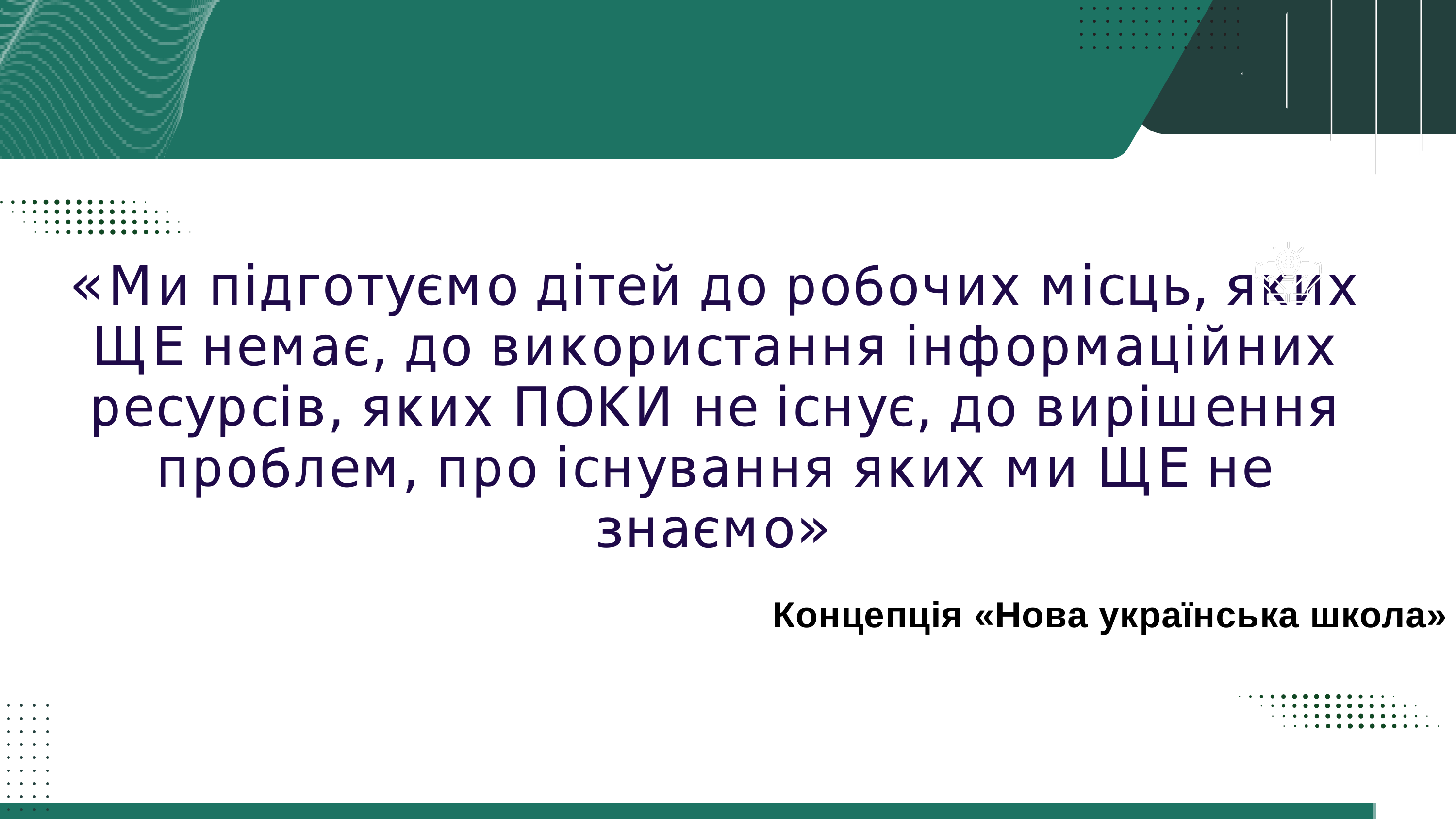

«Ми підготуємо дітей до робочих місць, яких ЩЕ немає, до використання інформаційних ресурсів, яких ПОКИ не існує, до вирішення проблем, про існування яких ми ЩЕ не знаємо»
Концепція «Нова українська школа»